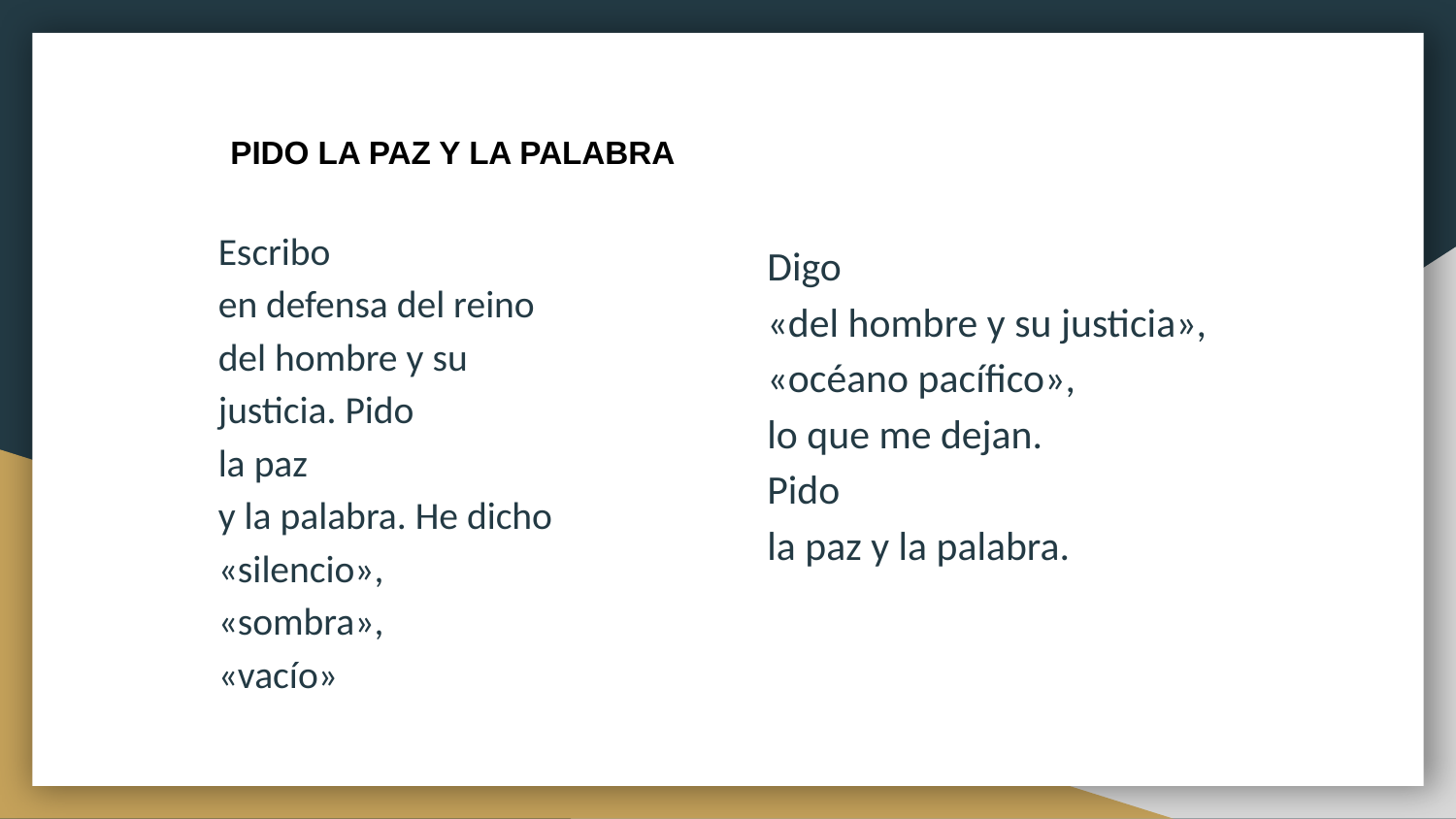

PIDO LA PAZ Y LA PALABRA

Escribo
en defensa del reino
del hombre y su justicia. Pido
la paz
y la palabra. He dicho
«silencio»,
«sombra»,
«vacío»

Digo
«del hombre y su justicia»,
«océano pacífico»,
lo que me dejan.
Pido
la paz y la palabra.